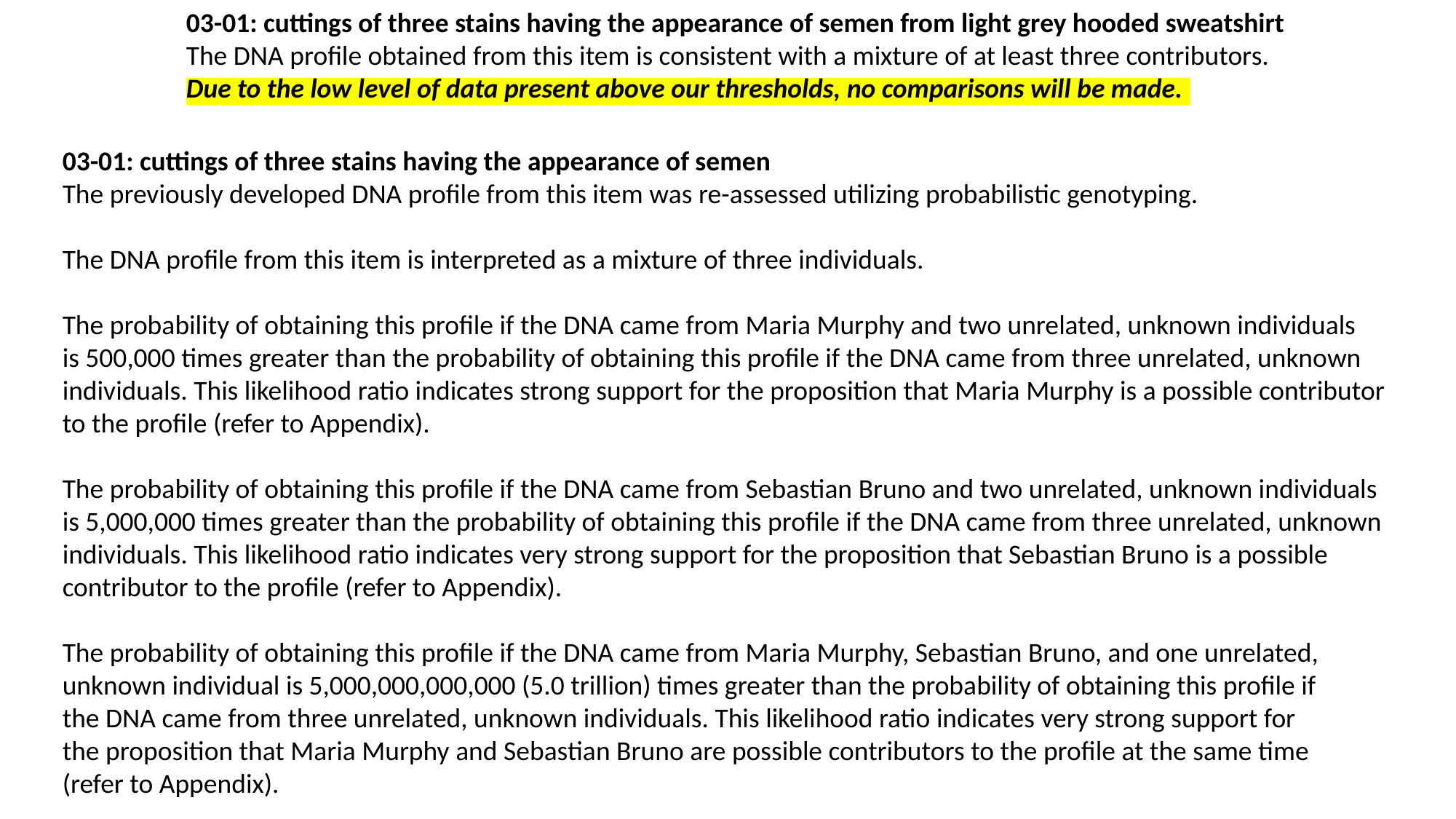

03-01: cuttings of three stains having the appearance of semen from light grey hooded sweatshirt
The DNA profile obtained from this item is consistent with a mixture of at least three contributors.
Due to the low level of data present above our thresholds, no comparisons will be made.

03-01: cuttings of three stains having the appearance of semen
The previously developed DNA profile from this item was re-assessed utilizing probabilistic genotyping.

The DNA profile from this item is interpreted as a mixture of three individuals.

The probability of obtaining this profile if the DNA came from Maria Murphy and two unrelated, unknown individuals
is 500,000 times greater than the probability of obtaining this profile if the DNA came from three unrelated, unknown
individuals. This likelihood ratio indicates strong support for the proposition that Maria Murphy is a possible contributor
to the profile (refer to Appendix).

The probability of obtaining this profile if the DNA came from Sebastian Bruno and two unrelated, unknown individuals
is 5,000,000 times greater than the probability of obtaining this profile if the DNA came from three unrelated, unknown
individuals. This likelihood ratio indicates very strong support for the proposition that Sebastian Bruno is a possible
contributor to the profile (refer to Appendix).

The probability of obtaining this profile if the DNA came from Maria Murphy, Sebastian Bruno, and one unrelated,
unknown individual is 5,000,000,000,000 (5.0 trillion) times greater than the probability of obtaining this profile if
the DNA came from three unrelated, unknown individuals. This likelihood ratio indicates very strong support for
the proposition that Maria Murphy and Sebastian Bruno are possible contributors to the profile at the same time
(refer to Appendix).